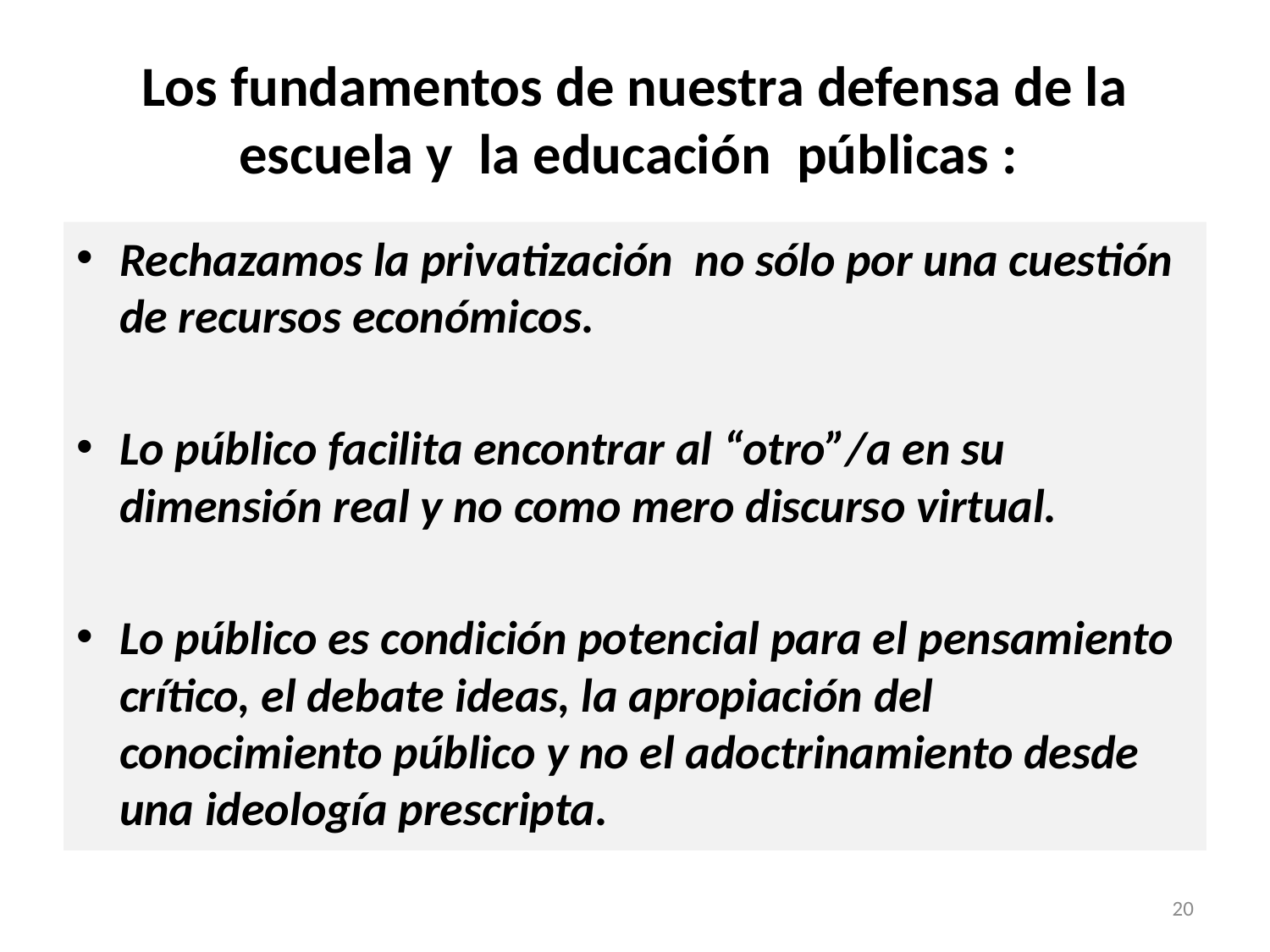

# Los fundamentos de nuestra defensa de la escuela y  la educación  públicas :
Rechazamos la privatización  no sólo por una cuestión de recursos económicos.

Lo público facilita encontrar al “otro”/a en su dimensión real y no como mero discurso virtual.

Lo público es condición potencial para el pensamiento crítico, el debate ideas, la apropiación del conocimiento público y no el adoctrinamiento desde una ideología prescripta.

20